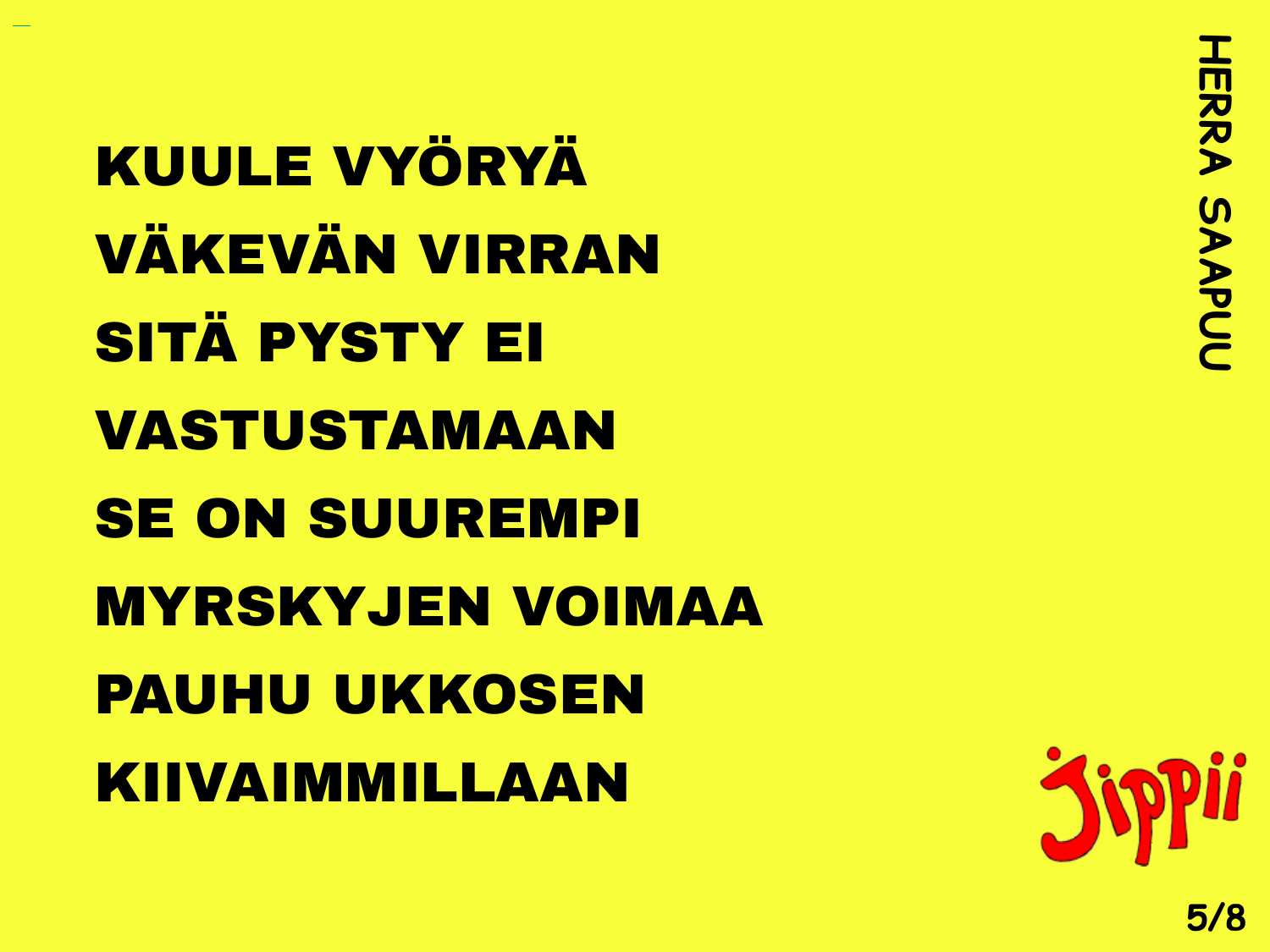

KUULE VYÖRYÄ
VÄKEVÄN VIRRAN
SITÄ PYSTY EI
VASTUSTAMAAN
SE ON SUUREMPI
MYRSKYJEN VOIMAA
PAUHU UKKOSEN
KIIVAIMMILLAAN

HERRA SAAPUU
5/8